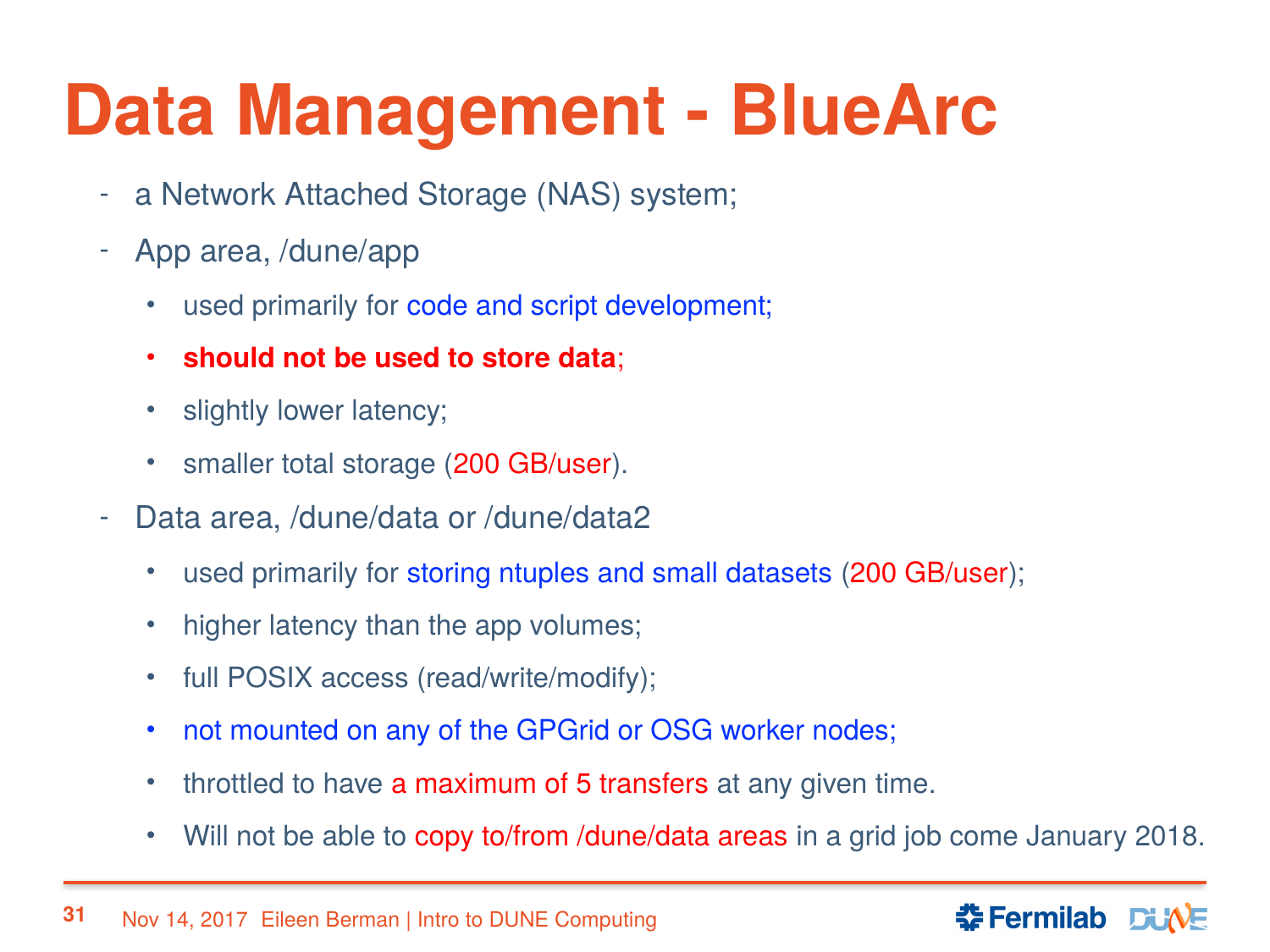

# Data Management - BlueArc
a Network Attached Storage (NAS) system;
App area, /dune/app
used primarily for code and script development;
should not be used to store data;
slightly lower latency;
smaller total storage (200 GB/user).
Data area, /dune/data or /dune/data2
used primarily for storing ntuples and small datasets (200 GB/user);
higher latency than the app volumes;
full POSIX access (read/write/modify);
not mounted on any of the GPGrid or OSG worker nodes;
throttled to have a maximum of 5 transfers at any given time.
Will not be able to copy to/from /dune/data areas in a grid job come January 2018.
31
Nov 14, 2017
Eileen Berman | Intro to DUNE Computing